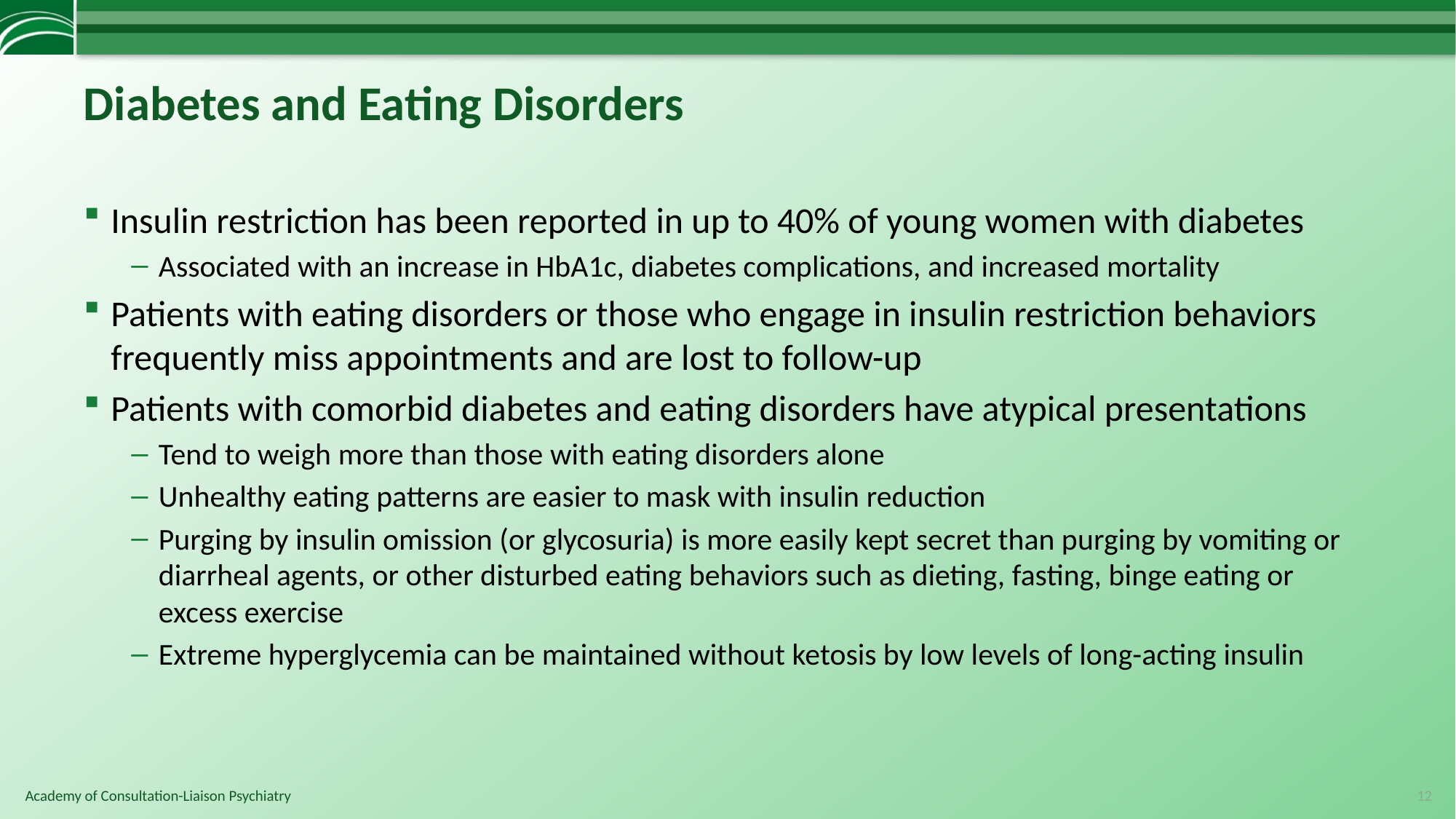

# Diabetes and Eating Disorders
Insulin restriction has been reported in up to 40% of young women with diabetes
Associated with an increase in HbA1c, diabetes complications, and increased mortality
Patients with eating disorders or those who engage in insulin restriction behaviors frequently miss appointments and are lost to follow-up
Patients with comorbid diabetes and eating disorders have atypical presentations
Tend to weigh more than those with eating disorders alone
Unhealthy eating patterns are easier to mask with insulin reduction
Purging by insulin omission (or glycosuria) is more easily kept secret than purging by vomiting or diarrheal agents, or other disturbed eating behaviors such as dieting, fasting, binge eating or excess exercise
Extreme hyperglycemia can be maintained without ketosis by low levels of long-acting insulin

12